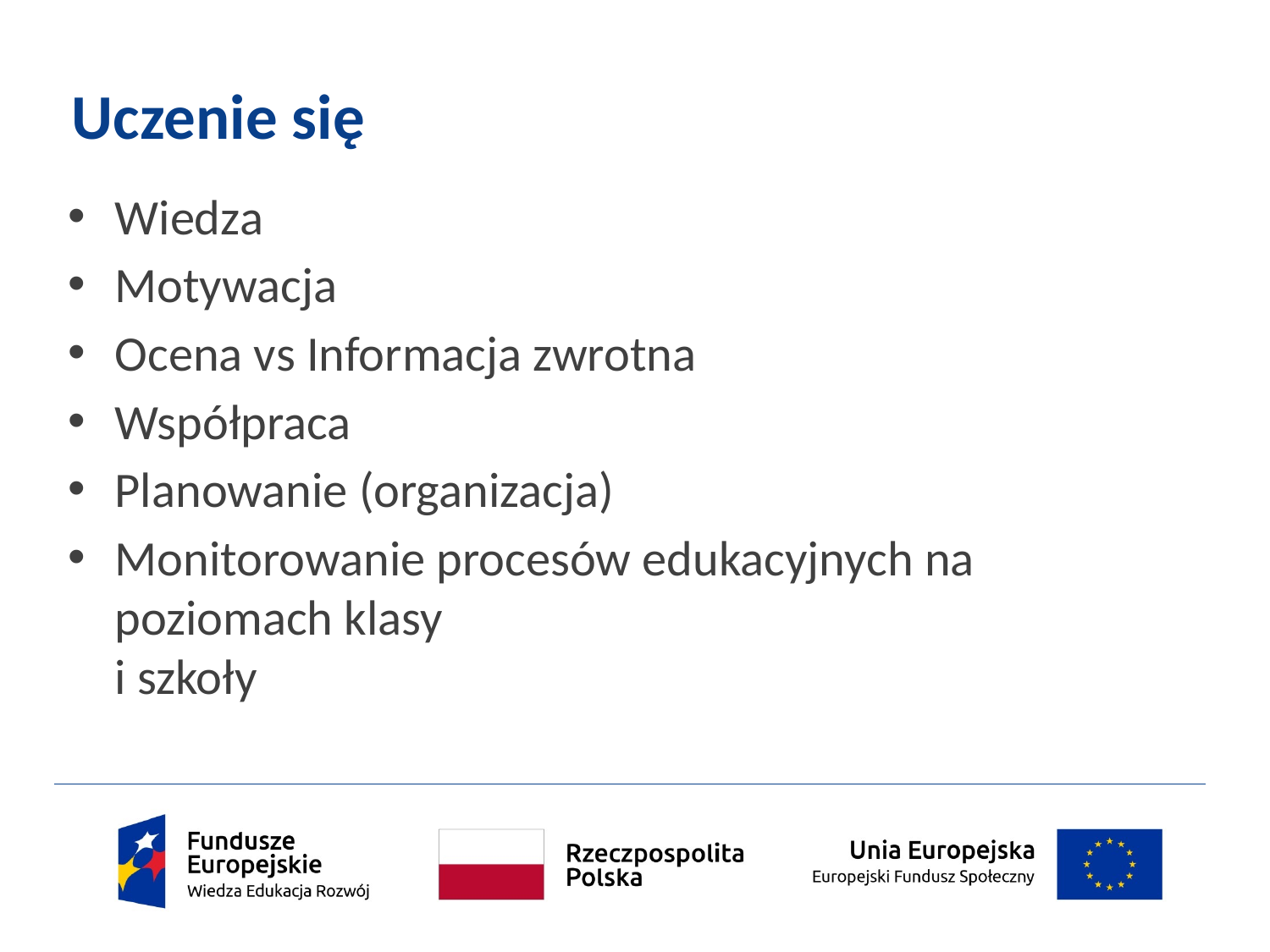

# Uczenie się
Wiedza
Motywacja
Ocena vs Informacja zwrotna
Współpraca
Planowanie (organizacja)
Monitorowanie procesów edukacyjnych na poziomach klasy
i szkoły